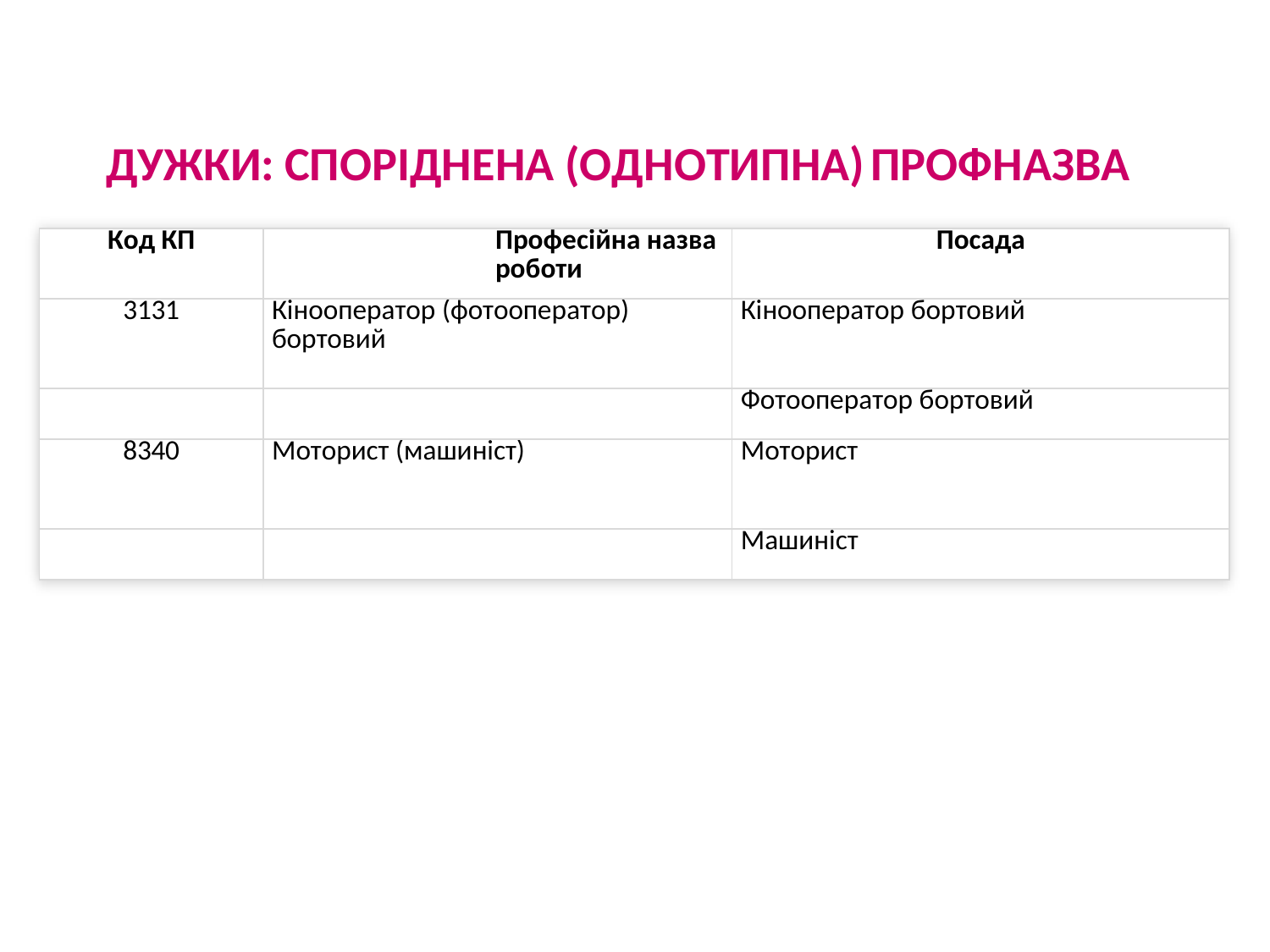

ДУЖКИ:	СПОРІДНЕНА (ОДНОТИПНА)	ПРОФНАЗВА

| Код КП | Професійна назва роботи | Посада |
| --- | --- | --- |
| 3131 | Кінооператор (фотооператор) бортовий | Кінооператор бортовий |
|  |  | Фотооператор бортовий |
| 8340 | Моторист (машиніст) | Моторист |
|  |  | Машиніст |